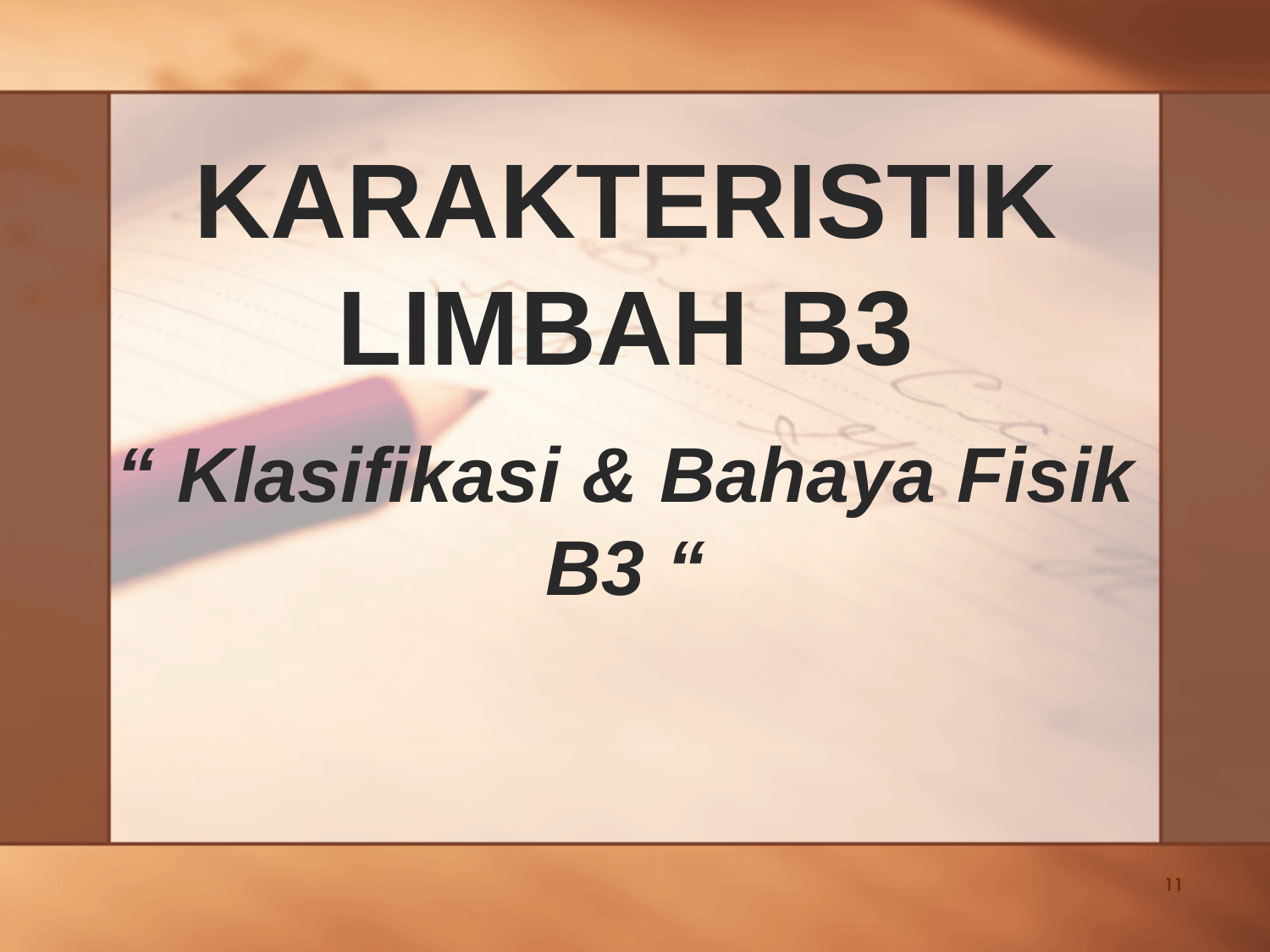

KARAKTERISTIK LIMBAH B3
“ Klasifikasi & Bahaya Fisik B3 “

11